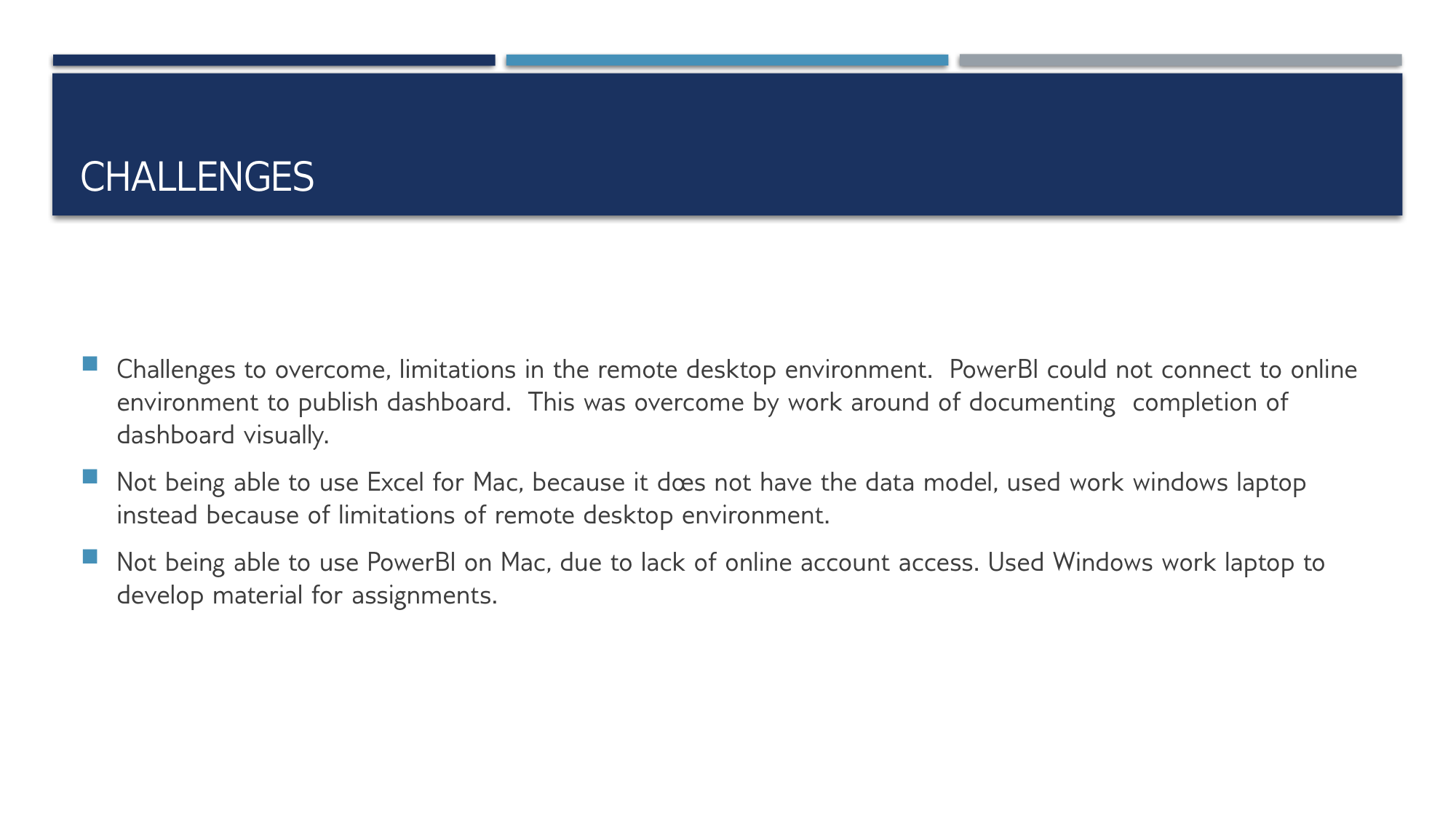

# challenges
Challenges to overcome, limitations in the remote desktop environment.  PowerBI could not connect to online environment to publish dashboard.  This was overcome by work around of documenting  completion of dashboard visually.
Not being able to use Excel for Mac, because it does not have the data model, used work windows laptop instead because of limitations of remote desktop environment.
Not being able to use PowerBI on Mac, due to lack of online account access. Used Windows work laptop to develop material for assignments.